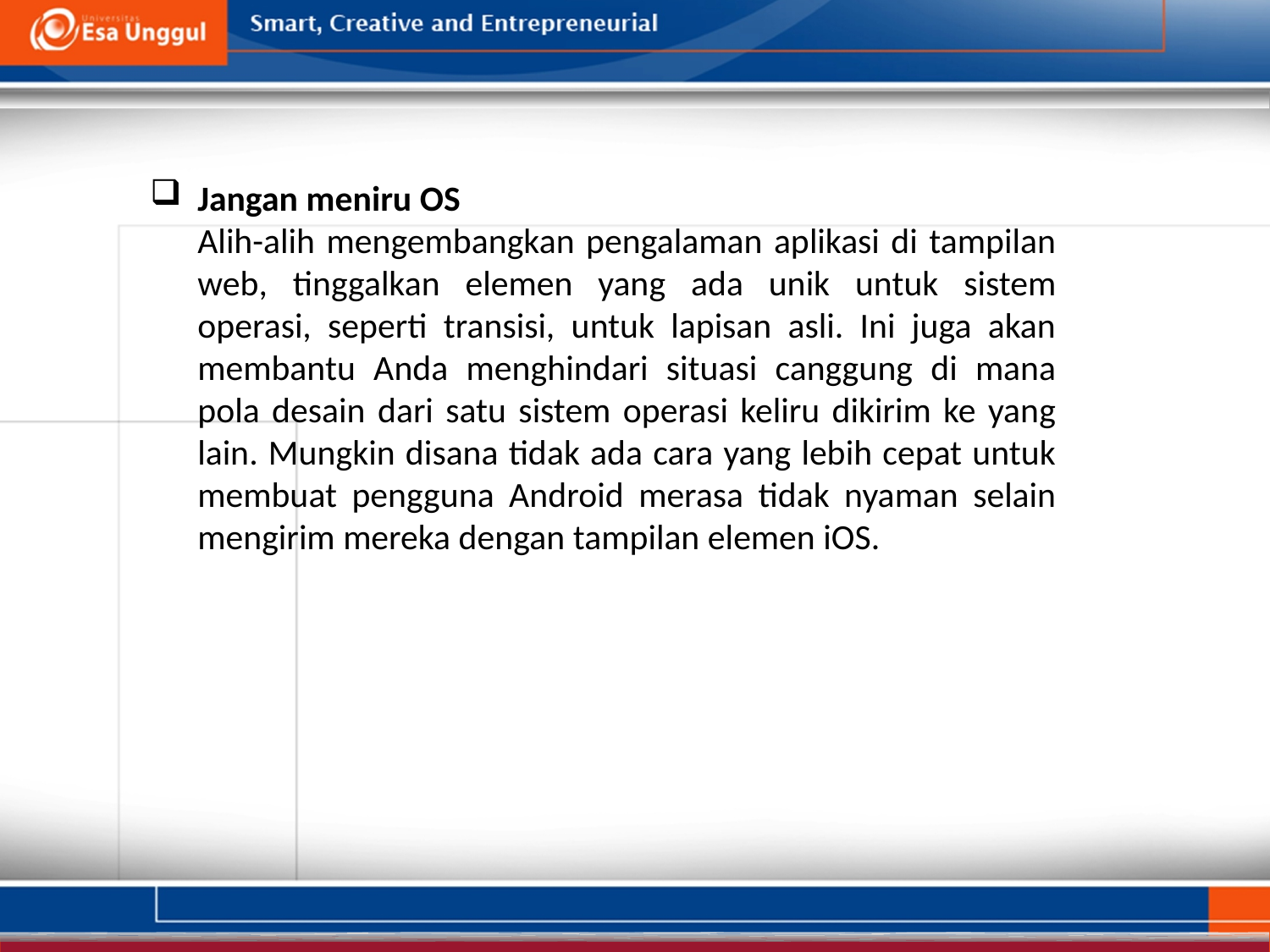

Jangan meniru OS
	Alih-alih mengembangkan pengalaman aplikasi di tampilan web, tinggalkan elemen yang ada unik untuk sistem operasi, seperti transisi, untuk lapisan asli. Ini juga akan membantu Anda menghindari situasi canggung di mana pola desain dari satu sistem operasi keliru dikirim ke yang lain. Mungkin disana tidak ada cara yang lebih cepat untuk membuat pengguna Android merasa tidak nyaman selain mengirim mereka dengan tampilan elemen iOS.